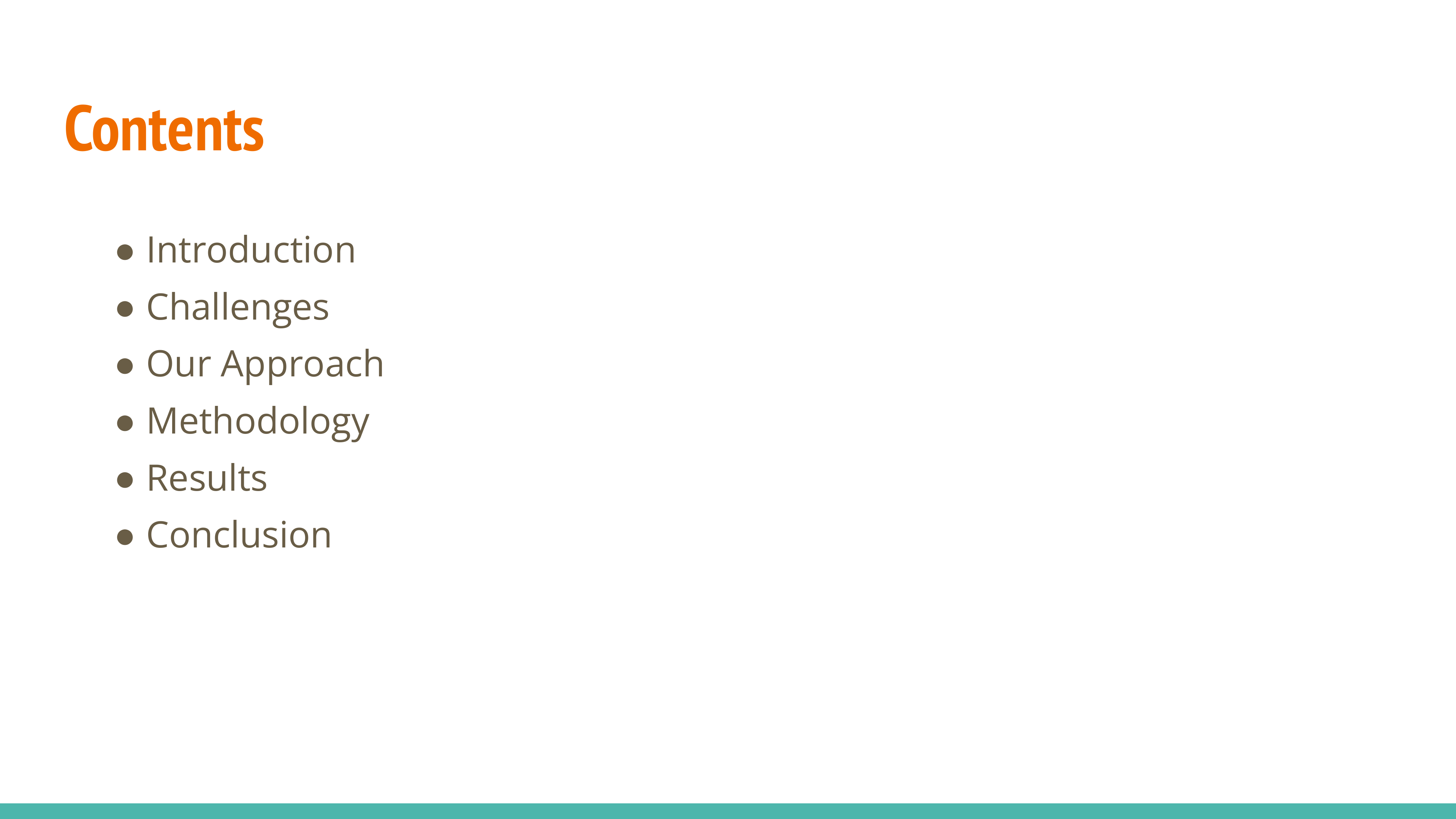

# Contents
Introduction
Challenges
Our Approach
Methodology
Results
Conclusion